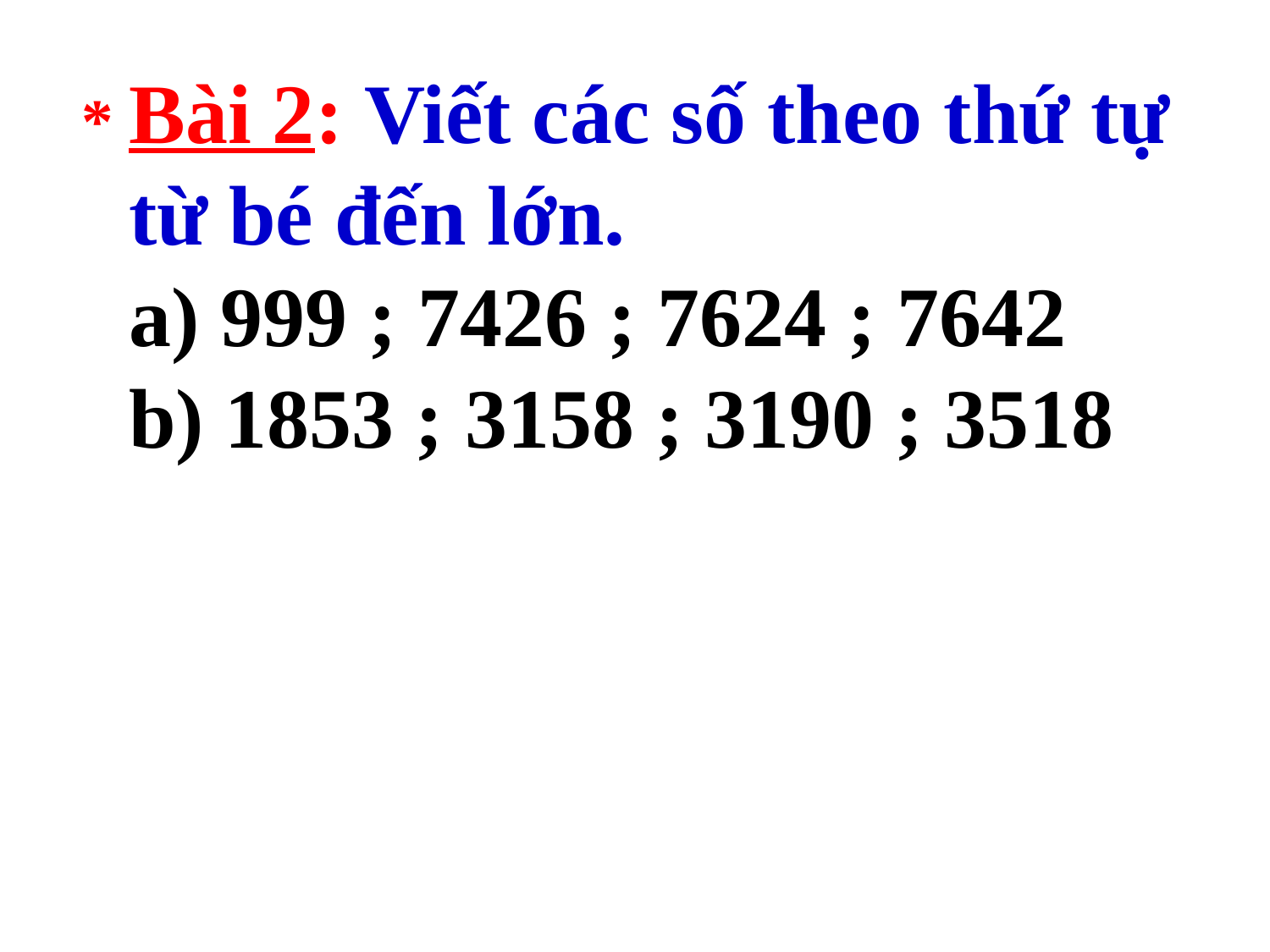

* Bài 2: Viết các số theo thứ tự
    từ bé đến lớn.
    a) 999 ; 7426 ; 7624 ; 7642
    b) 1853 ; 3158 ; 3190 ; 3518